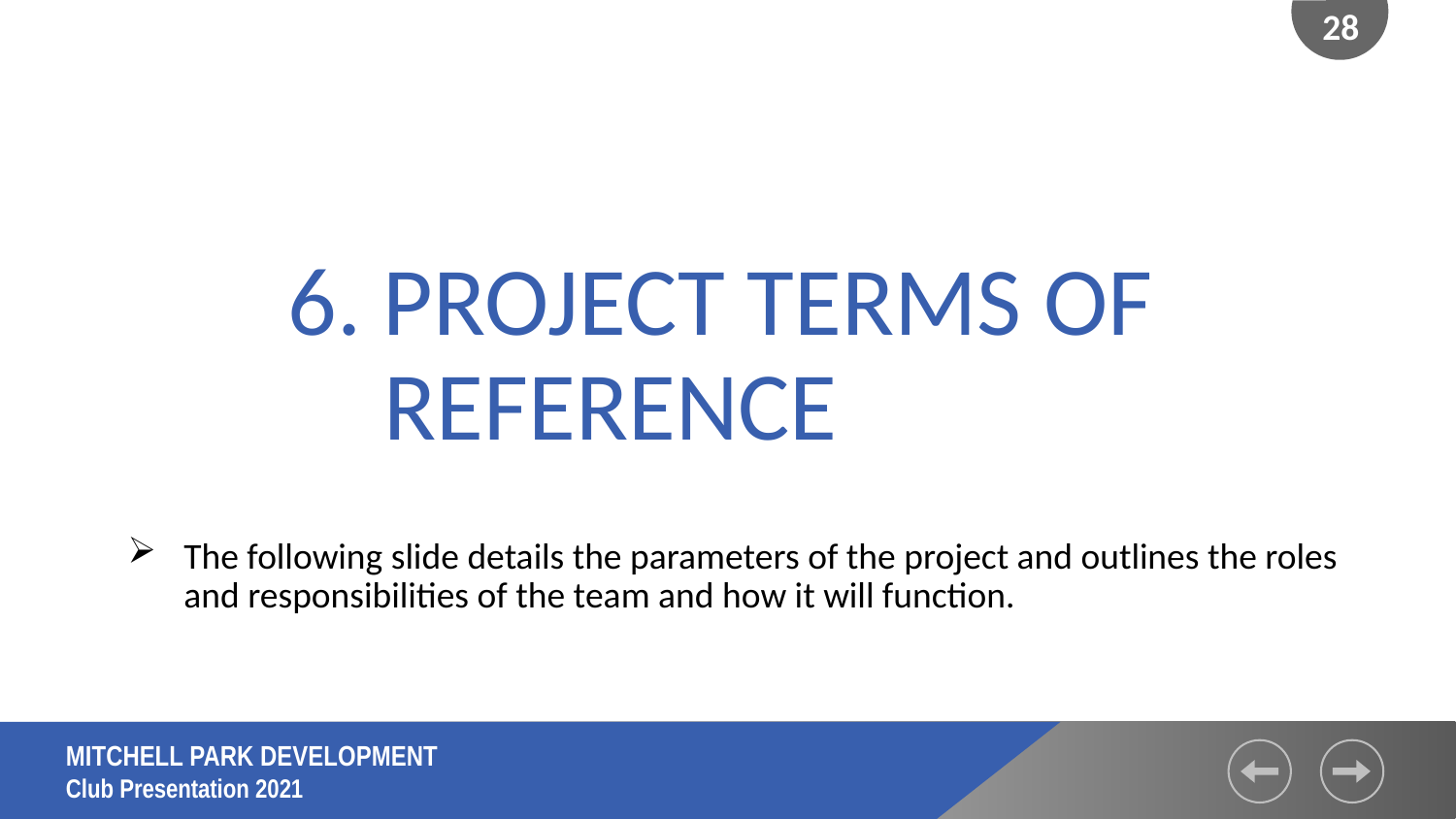

28

6. PROJECT TERMS OF REFERENCE

The following slide details the parameters of the project and outlines the roles and responsibilities of the team and how it will function.

MITCHELL PARK DEVELOPMENT
Club Presentation 2021
Hutt Valley Tennis Inc - LTICFP Presentation